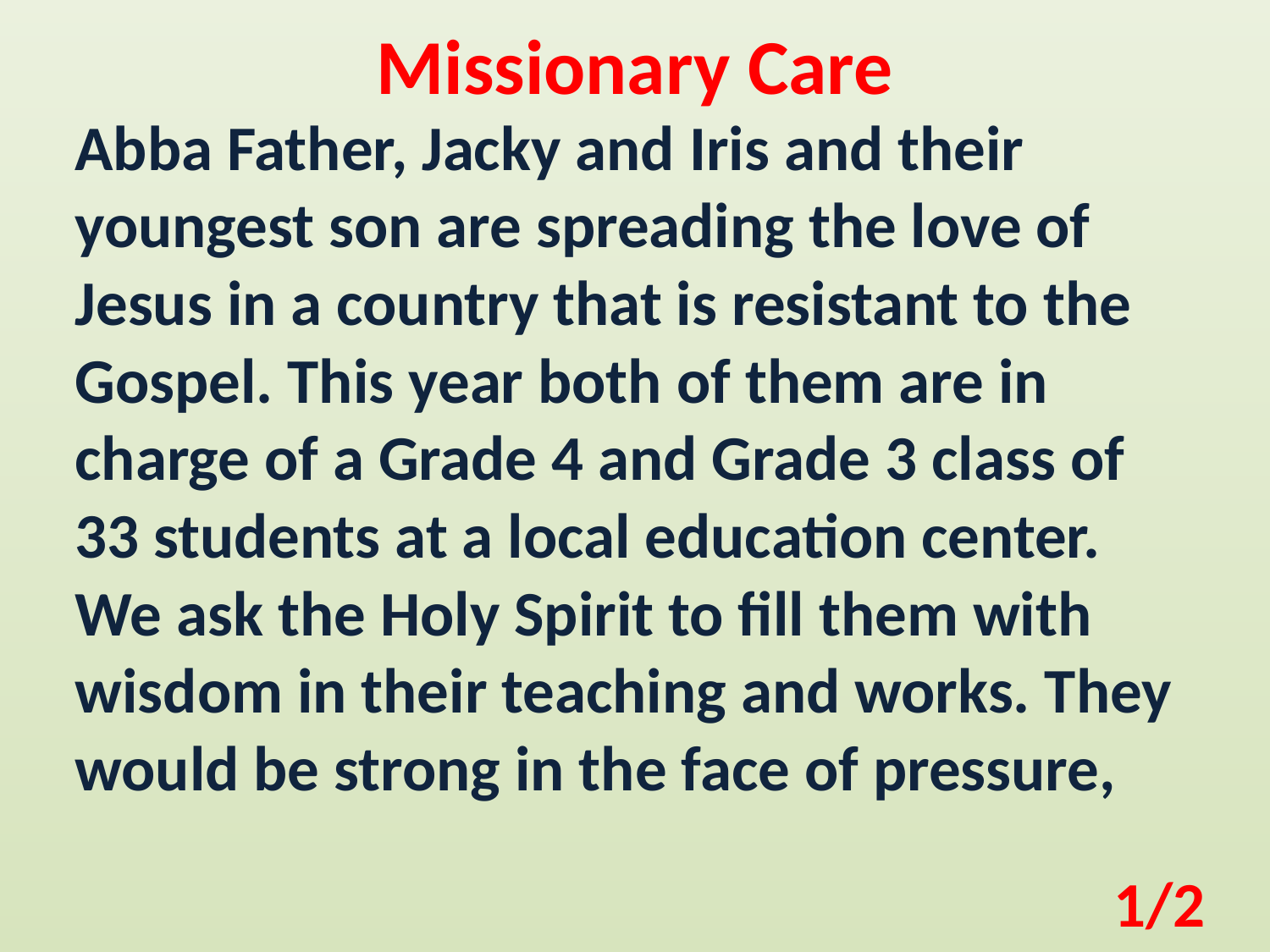

Missionary Care
Abba Father, Jacky and Iris and their youngest son are spreading the love of Jesus in a country that is resistant to the Gospel. This year both of them are in charge of a Grade 4 and Grade 3 class of 33 students at a local education center. We ask the Holy Spirit to fill them with wisdom in their teaching and works. They would be strong in the face of pressure,
1/2